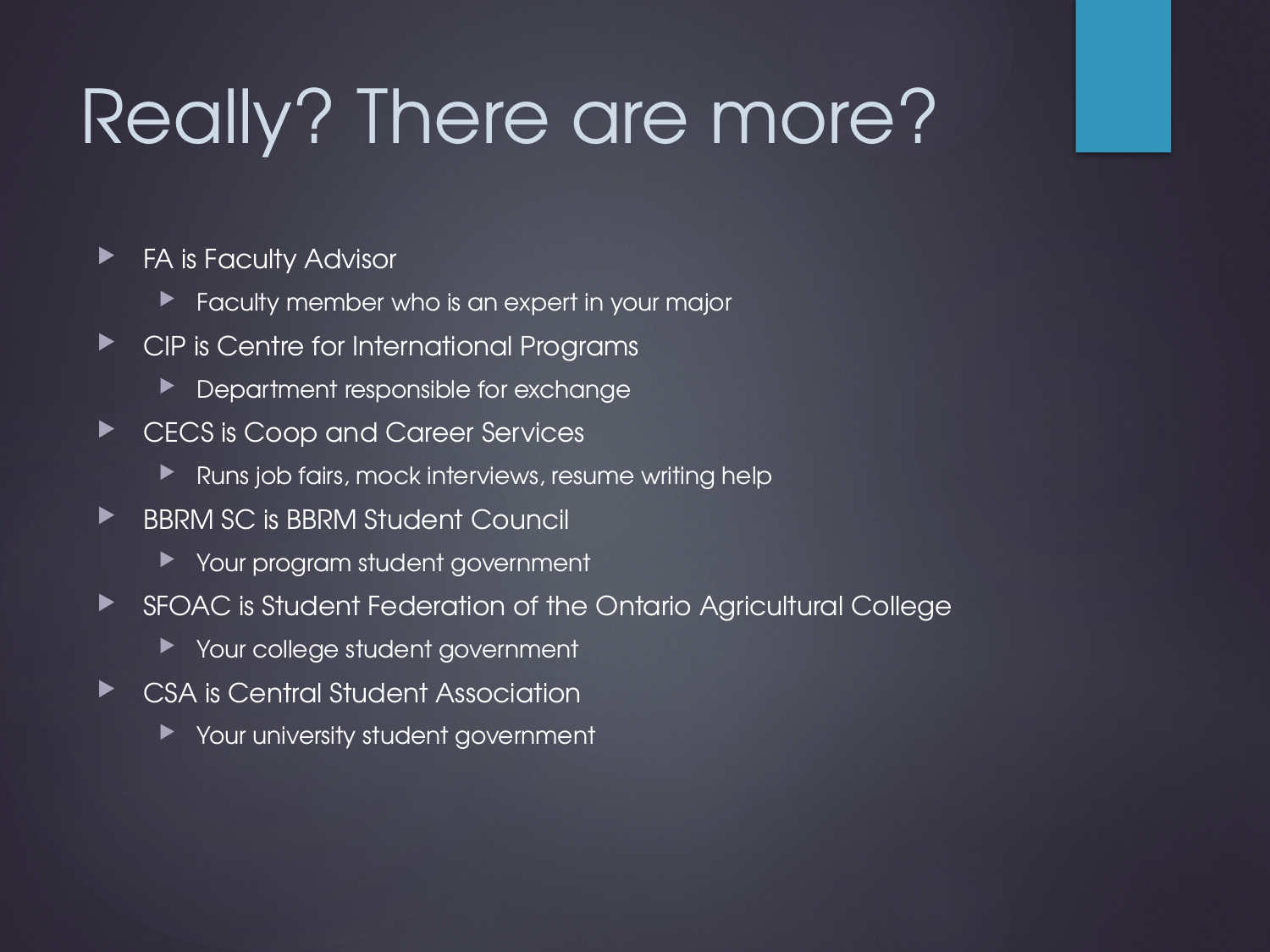

# Really? There are more?
FA is Faculty Advisor
Faculty member who is an expert in your major
CIP is Centre for International Programs
Department responsible for exchange
CECS is Coop and Career Services
Runs job fairs, mock interviews, resume writing help
BBRM SC is BBRM Student Council
Your program student government
SFOAC is Student Federation of the Ontario Agricultural College
Your college student government
CSA is Central Student Association
Your university student government